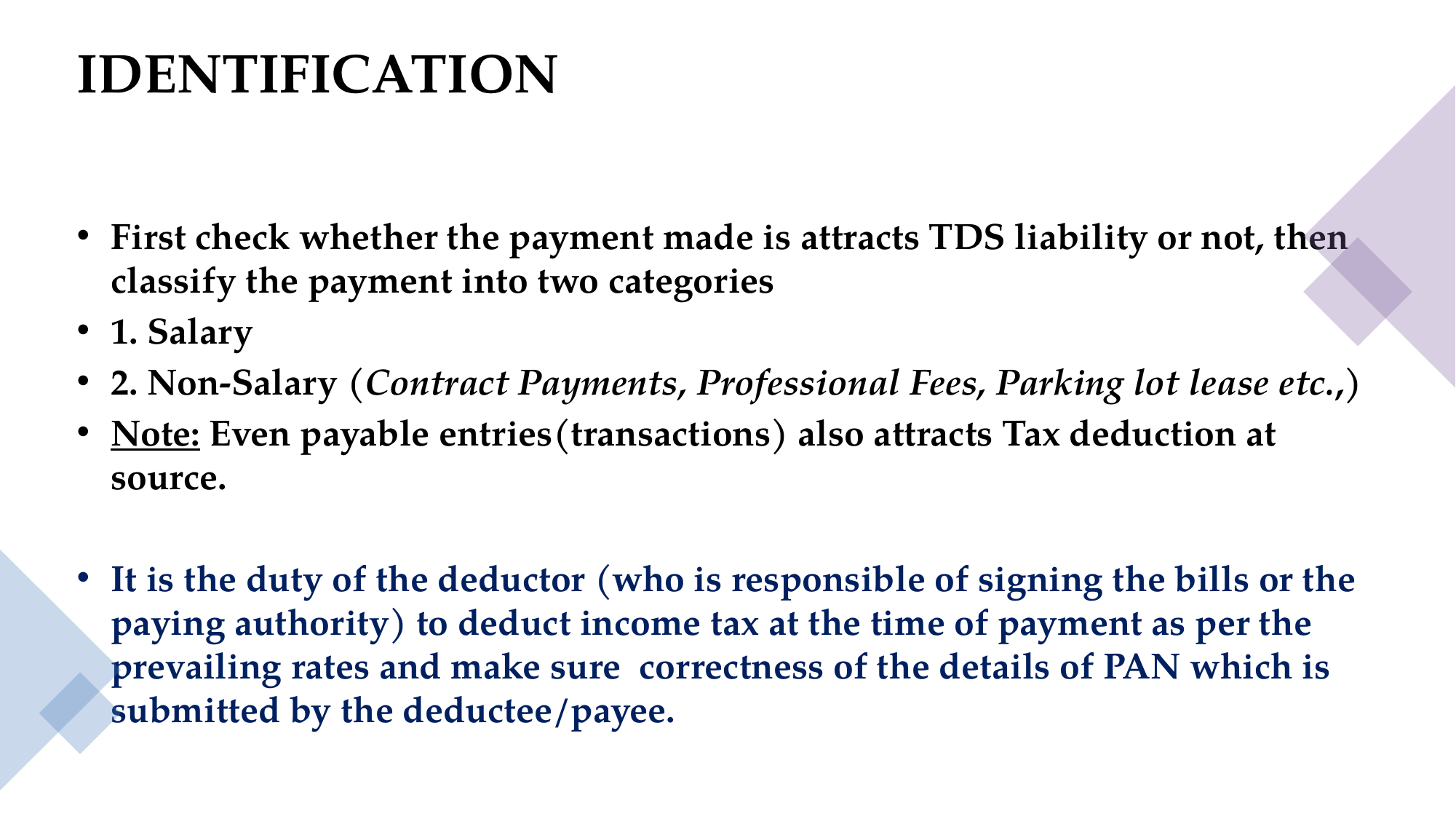

# IDENTIFICATION

First check whether the payment made is attracts TDS liability or not, then classify the payment into two categories
1. Salary
2. Non-Salary (Contract Payments, Professional Fees, Parking lot lease etc.,)
Note: Even payable entries(transactions) also attracts Tax deduction at source.

It is the duty of the deductor (who is responsible of signing the bills or the paying authority) to deduct income tax at the time of payment as per the prevailing rates and make sure  correctness of the details of PAN which is submitted by the deductee/payee.